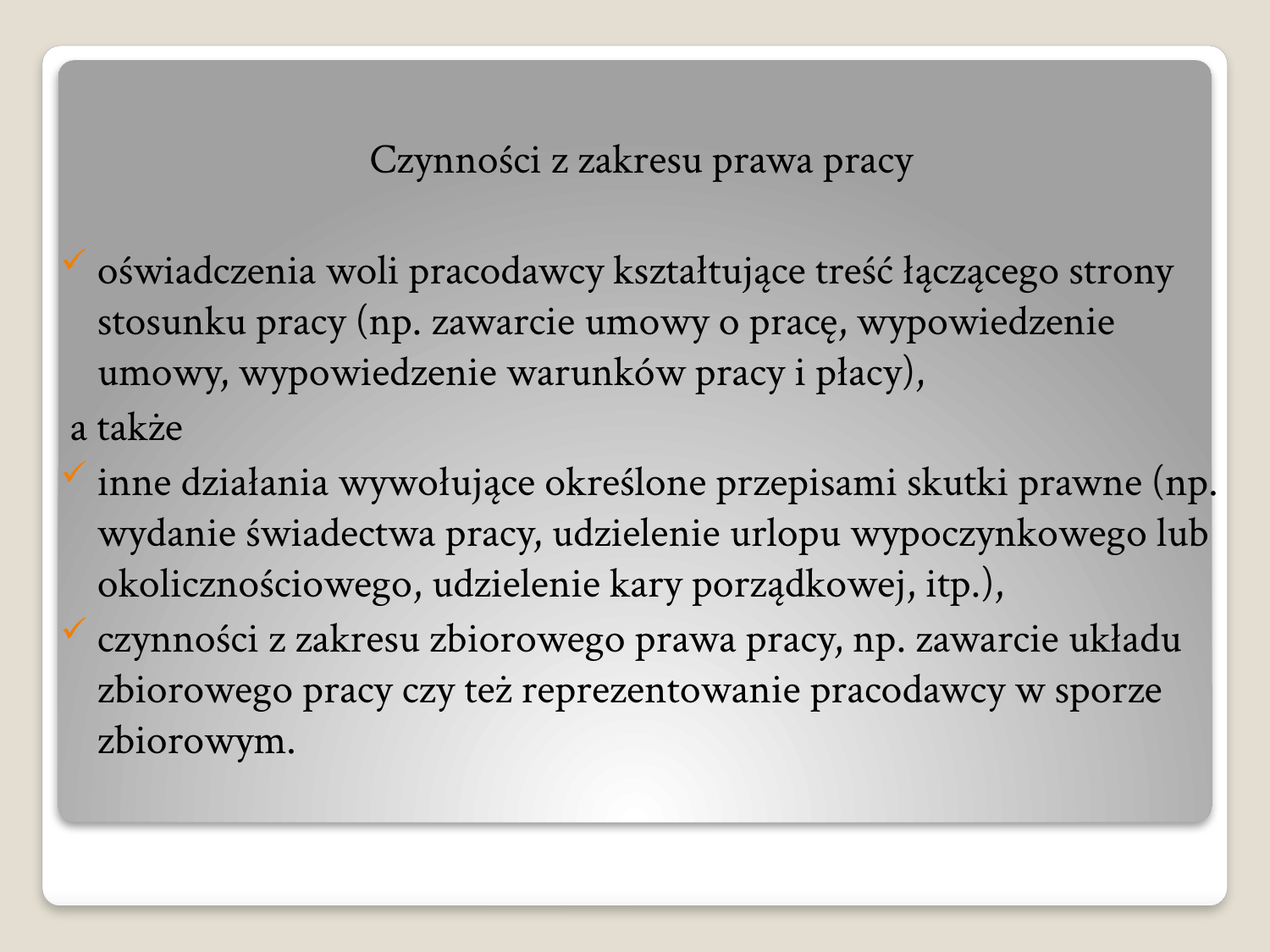

Czynności z zakresu prawa pracy

oświadczenia woli pracodawcy kształtujące treść łączącego strony stosunku pracy (np. zawarcie umowy o pracę, wypowiedzenie umowy, wypowiedzenie warunków pracy i płacy),
 a także
inne działania wywołujące określone przepisami skutki prawne (np. wydanie świadectwa pracy, udzielenie urlopu wypoczynkowego lub okolicznościowego, udzielenie kary porządkowej, itp.),
czynności z zakresu zbiorowego prawa pracy, np. zawarcie układu zbiorowego pracy czy też reprezentowanie pracodawcy w sporze zbiorowym.